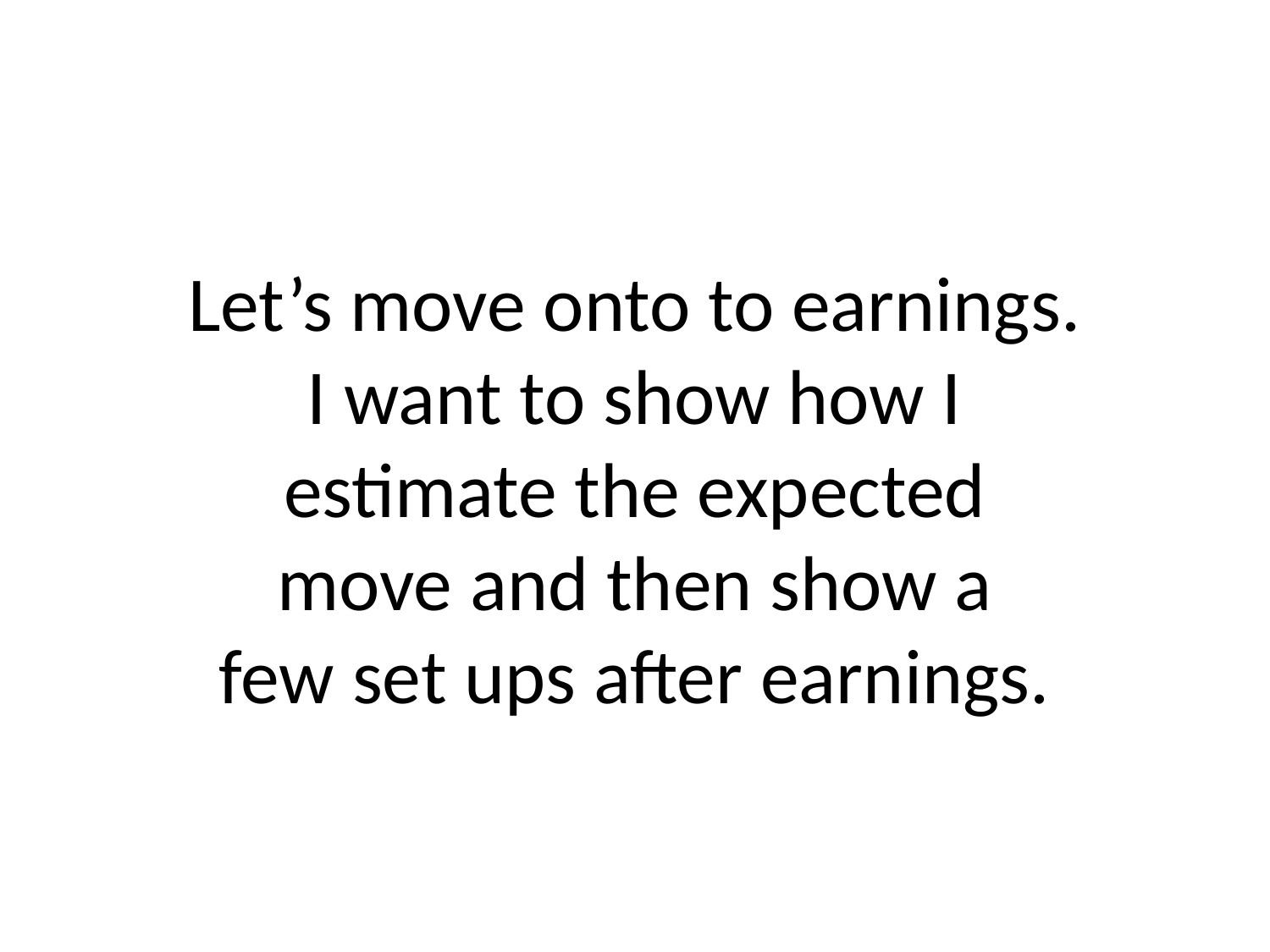

# Let’s move onto to earnings. I want to show how I estimate the expected move and then show a few set ups after earnings.